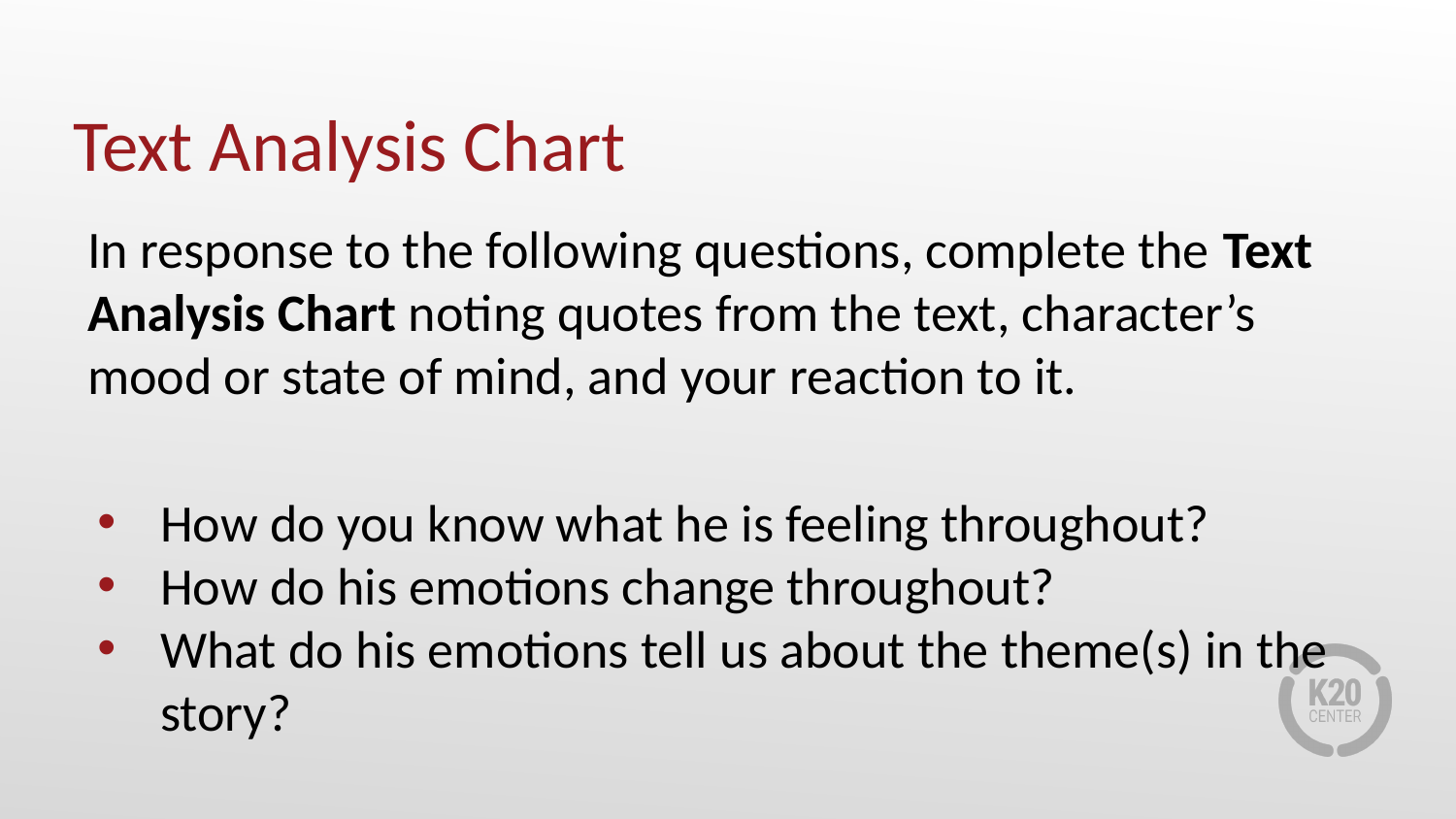

# Text Analysis Chart
In response to the following questions, complete the Text Analysis Chart noting quotes from the text, character’s mood or state of mind, and your reaction to it.

How do you know what he is feeling throughout?
How do his emotions change throughout?
What do his emotions tell us about the theme(s) in the story?